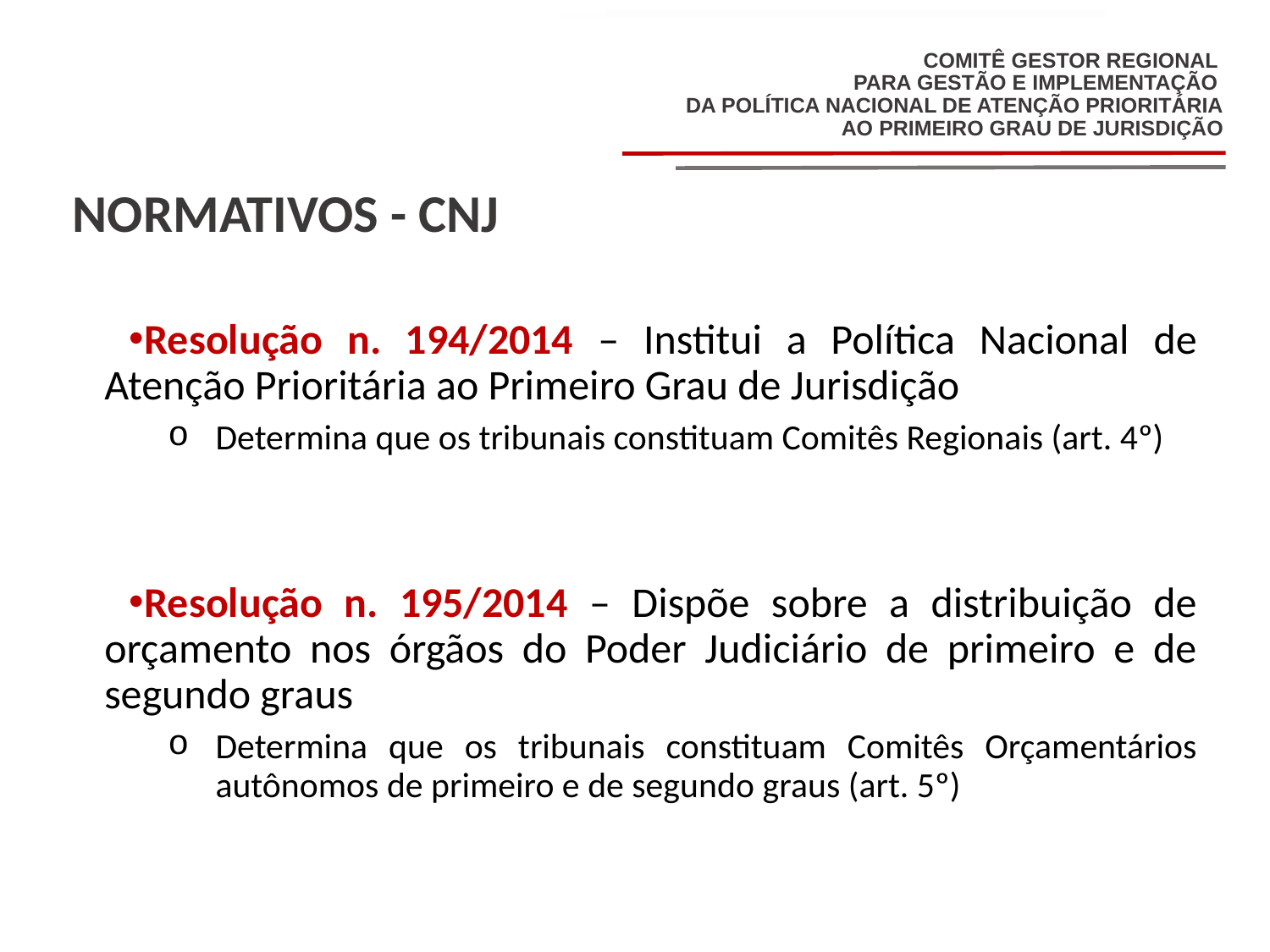

NORMATIVOS - CNJ

Resolução n. 194/2014 – Institui a Política Nacional de Atenção Prioritária ao Primeiro Grau de Jurisdição
Determina que os tribunais constituam Comitês Regionais (art. 4º)

Resolução n. 195/2014 – Dispõe sobre a distribuição de orçamento nos órgãos do Poder Judiciário de primeiro e de segundo graus
Determina que os tribunais constituam Comitês Orçamentários autônomos de primeiro e de segundo graus (art. 5º)